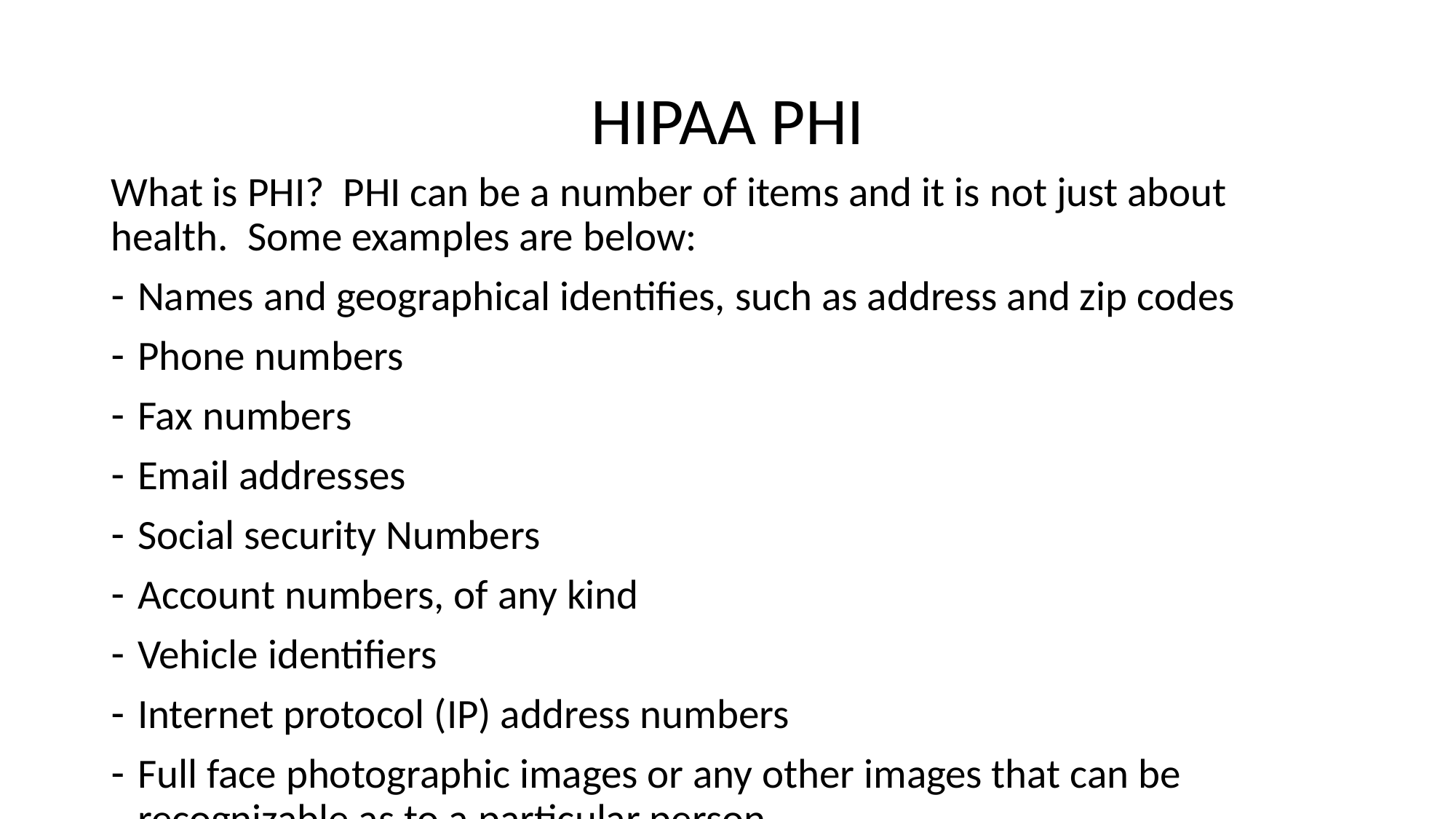

# HIPAA PHI
What is PHI?  PHI can be a number of items and it is not just about health.  Some examples are below:
Names and geographical identifies, such as address and zip codes
Phone numbers
Fax numbers
Email addresses
Social security Numbers
Account numbers, of any kind
Vehicle identifiers
Internet protocol (IP) address numbers
Full face photographic images or any other images that can be recognizable as to a particular person